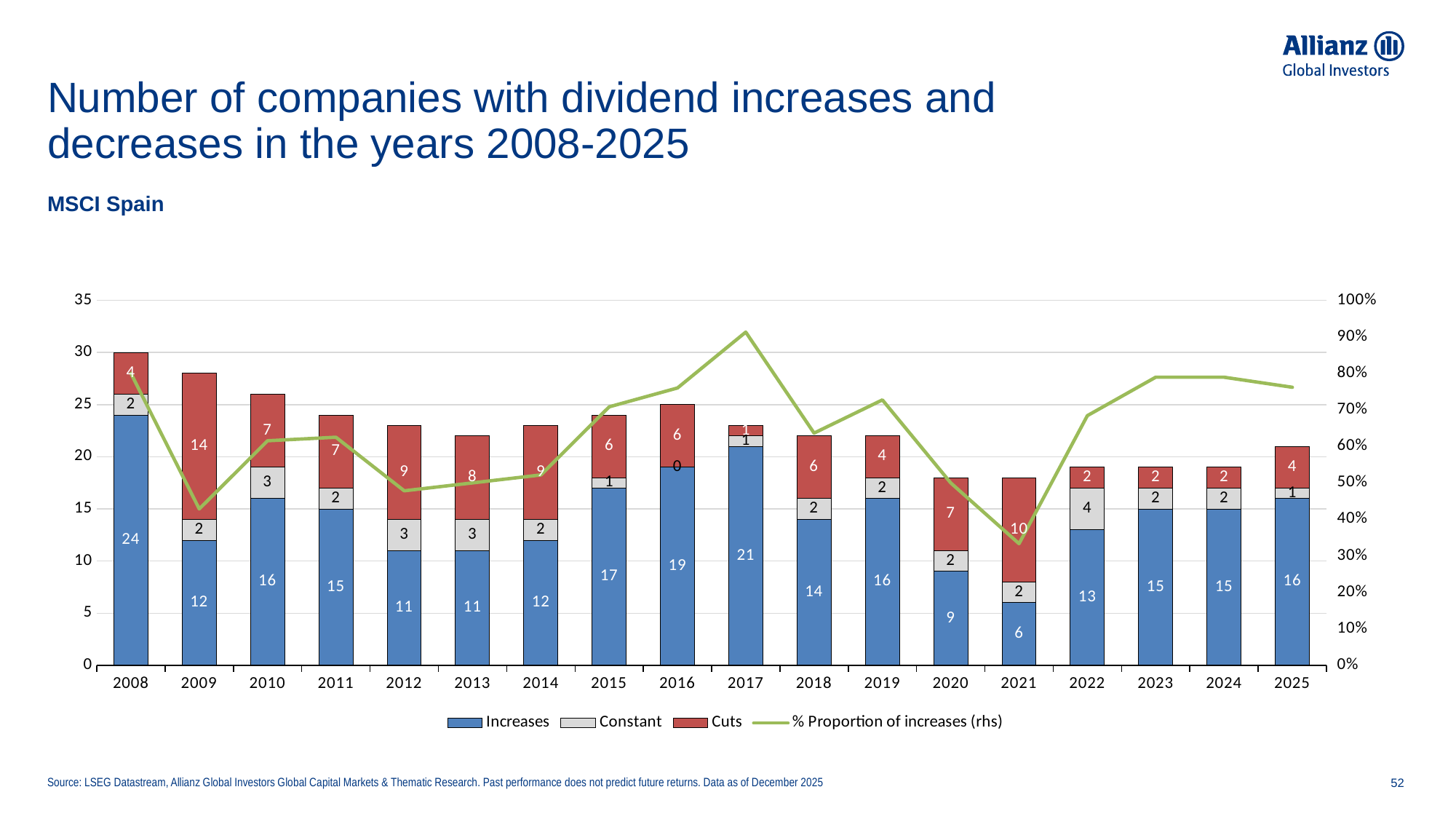

# Number of companies with dividend increases and decreases in the years 2008-2025
MSCI Spain

### Chart

| Category | Increases | Constant | Cuts | % Proportion of increases (rhs) |
|---|---|---|---|---|
| 2008 | 24.0 | 2.0 | 4.0 | 0.8 |
| 2009 | 12.0 | 2.0 | 14.0 | 0.42857142857142855 |
| 2010 | 16.0 | 3.0 | 7.0 | 0.6153846153846154 |
| 2011 | 15.0 | 2.0 | 7.0 | 0.625 |
| 2012 | 11.0 | 3.0 | 9.0 | 0.4782608695652174 |
| 2013 | 11.0 | 3.0 | 8.0 | 0.5 |
| 2014 | 12.0 | 2.0 | 9.0 | 0.5217391304347826 |
| 2015 | 17.0 | 1.0 | 6.0 | 0.7083333333333334 |
| 2016 | 19.0 | 0.0 | 6.0 | 0.76 |
| 2017 | 21.0 | 1.0 | 1.0 | 0.9130434782608695 |
| 2018 | 14.0 | 2.0 | 6.0 | 0.6363636363636364 |
| 2019 | 16.0 | 2.0 | 4.0 | 0.7272727272727273 |
| 2020 | 9.0 | 2.0 | 7.0 | 0.5 |
| 2021 | 6.0 | 2.0 | 10.0 | 0.3333333333333333 |
| 2022 | 13.0 | 4.0 | 2.0 | 0.6842105263157895 |
| 2023 | 15.0 | 2.0 | 2.0 | 0.7894736842105263 |
| 2024 | 15.0 | 2.0 | 2.0 | 0.7894736842105263 |
| 2025 | 16.0 | 1.0 | 4.0 | 0.7619047619047619 |
Source: LSEG Datastream, Allianz Global Investors Global Capital Markets & Thematic Research. Past performance does not predict future returns. Data as of December 2025